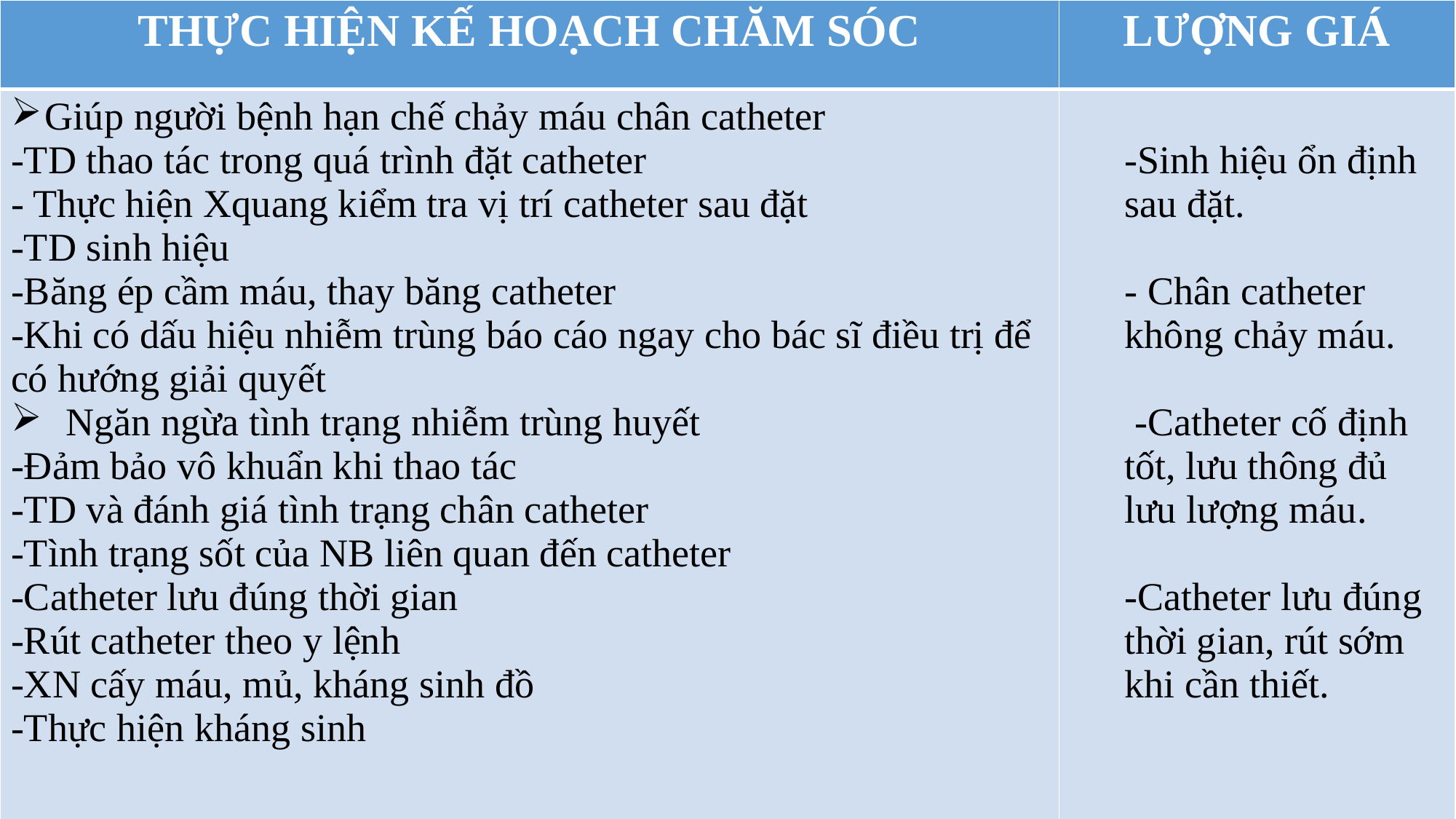

| THỰC HIỆN KẾ HOẠCH CHĂM SÓC | LƯỢNG GIÁ |
| --- | --- |
| Giúp người bệnh hạn chế chảy máu chân catheter -TD thao tác trong quá trình đặt catheter - Thực hiện Xquang kiểm tra vị trí catheter sau đặt -TD sinh hiệu -Băng ép cầm máu, thay băng catheter -Khi có dấu hiệu nhiễm trùng báo cáo ngay cho bác sĩ điều trị để có hướng giải quyết Ngăn ngừa tình trạng nhiễm trùng huyết -Đảm bảo vô khuẩn khi thao tác -TD và đánh giá tình trạng chân catheter -Tình trạng sốt của NB liên quan đến catheter -Catheter lưu đúng thời gian -Rút catheter theo y lệnh -XN cấy máu, mủ, kháng sinh đồ -Thực hiện kháng sinh | -Sinh hiệu ổn định sau đặt. - Chân catheter không chảy máu. -Catheter cố định tốt, lưu thông đủ lưu lượng máu. -Catheter lưu đúng thời gian, rút sớm khi cần thiết. |
#